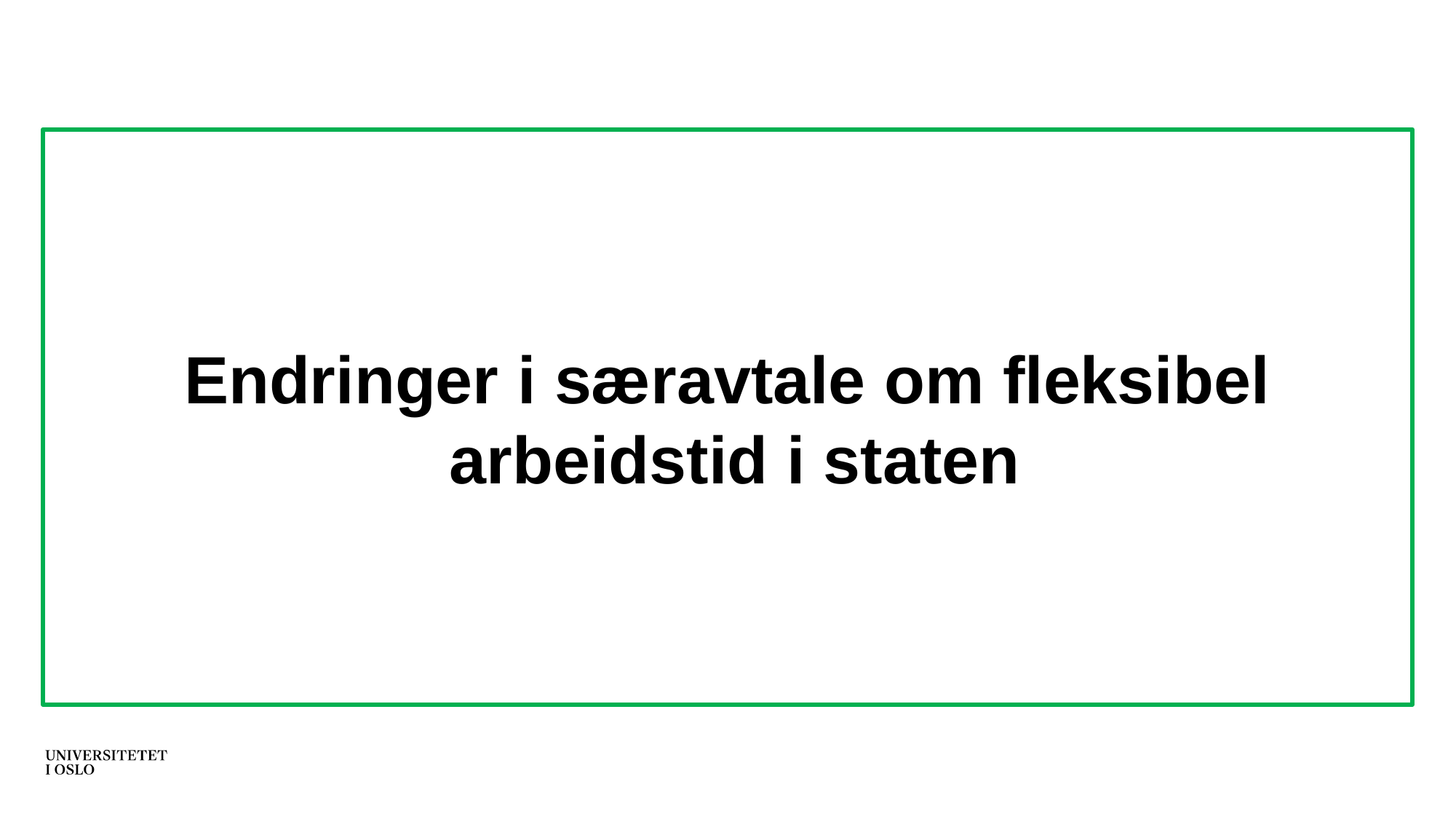

Endringer i særavtale om fleksibel arbeidstid i staten